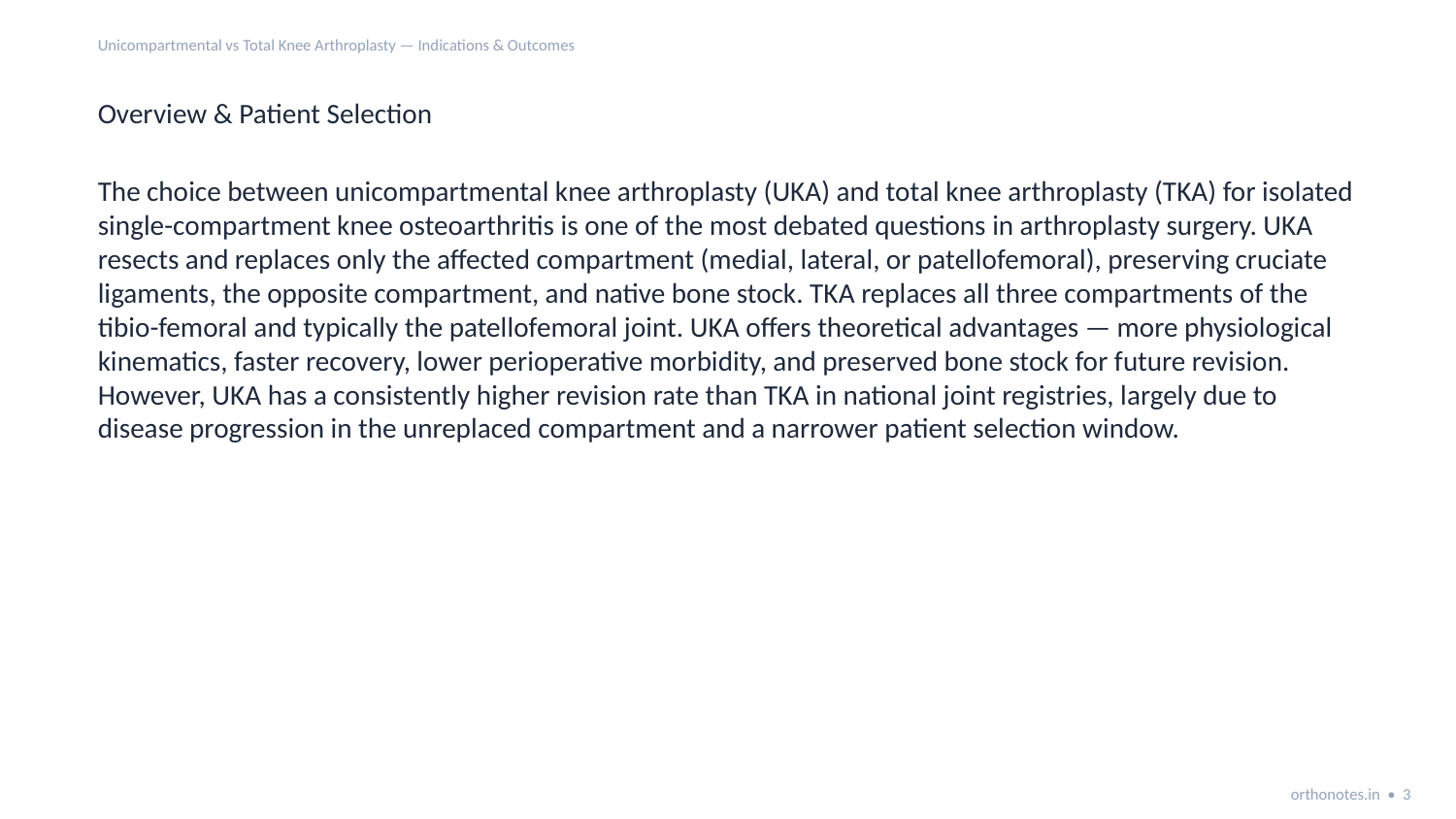

Unicompartmental vs Total Knee Arthroplasty — Indications & Outcomes
Overview & Patient Selection
The choice between unicompartmental knee arthroplasty (UKA) and total knee arthroplasty (TKA) for isolated single-compartment knee osteoarthritis is one of the most debated questions in arthroplasty surgery. UKA resects and replaces only the affected compartment (medial, lateral, or patellofemoral), preserving cruciate ligaments, the opposite compartment, and native bone stock. TKA replaces all three compartments of the tibio-femoral and typically the patellofemoral joint. UKA offers theoretical advantages — more physiological kinematics, faster recovery, lower perioperative morbidity, and preserved bone stock for future revision. However, UKA has a consistently higher revision rate than TKA in national joint registries, largely due to disease progression in the unreplaced compartment and a narrower patient selection window.
orthonotes.in  •  3